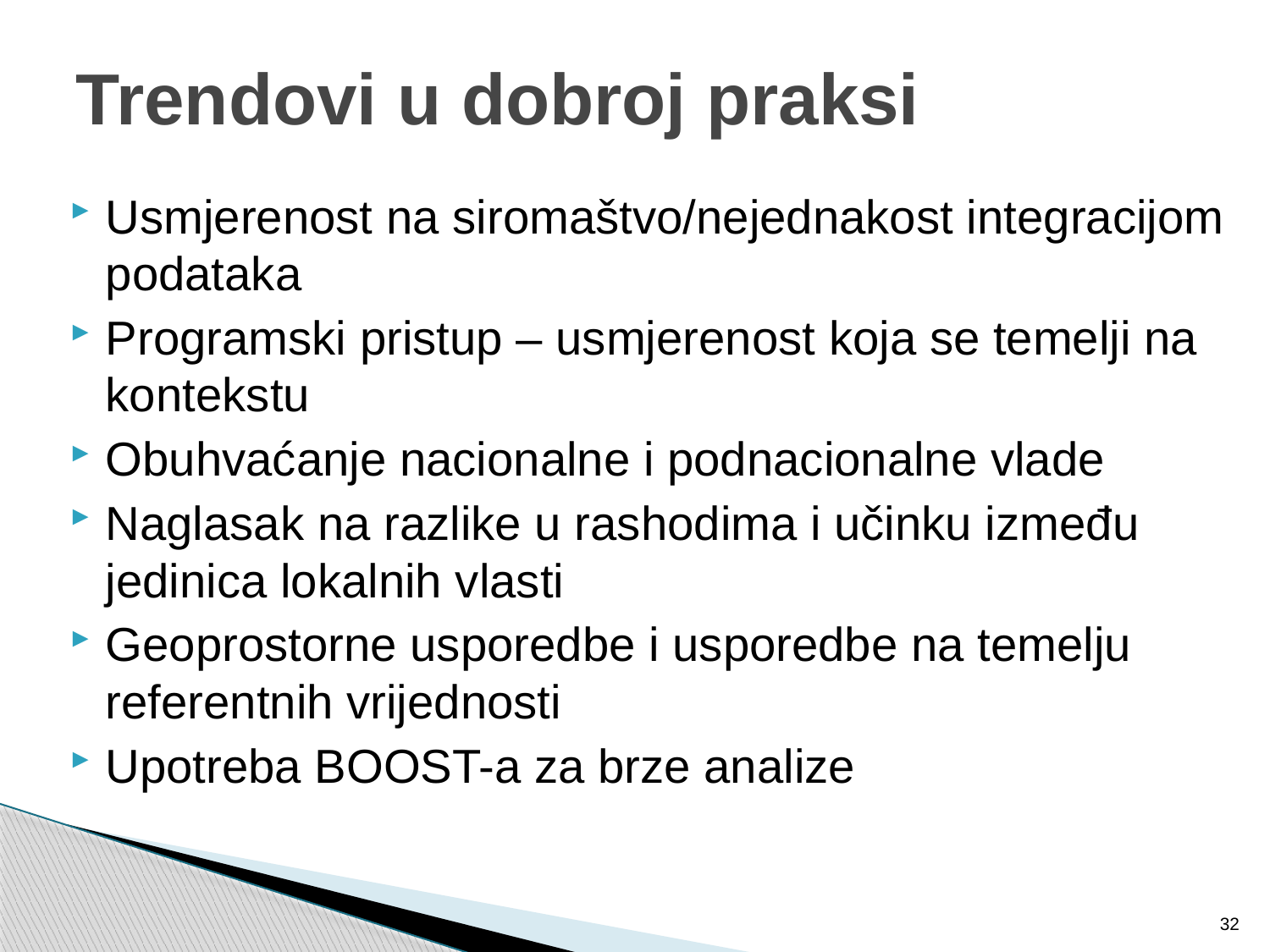

# Trendovi u dobroj praksi
Usmjerenost na siromaštvo/nejednakost integracijom podataka
Programski pristup – usmjerenost koja se temelji na kontekstu
Obuhvaćanje nacionalne i podnacionalne vlade
Naglasak na razlike u rashodima i učinku između jedinica lokalnih vlasti
Geoprostorne usporedbe i usporedbe na temelju referentnih vrijednosti
Upotreba BOOST-a za brze analize
32